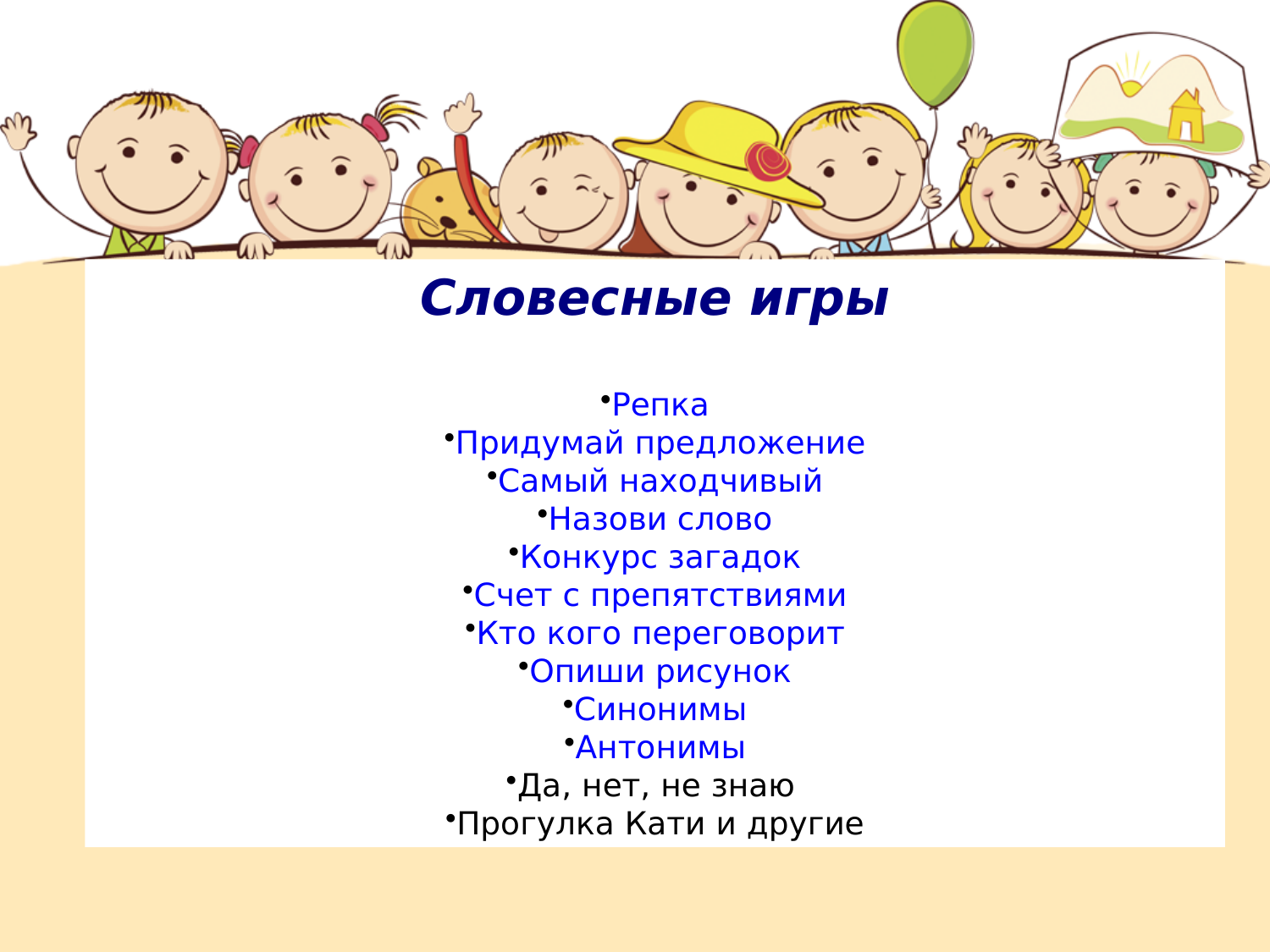

Словесные игры

Репка
Придумай предложение
Самый находчивый
Назови слово
Конкурс загадок
Счет с препятствиями
Кто кого переговорит
Опиши рисунок
Синонимы
Антонимы
Да, нет, не знаю
Прогулка Кати и другие